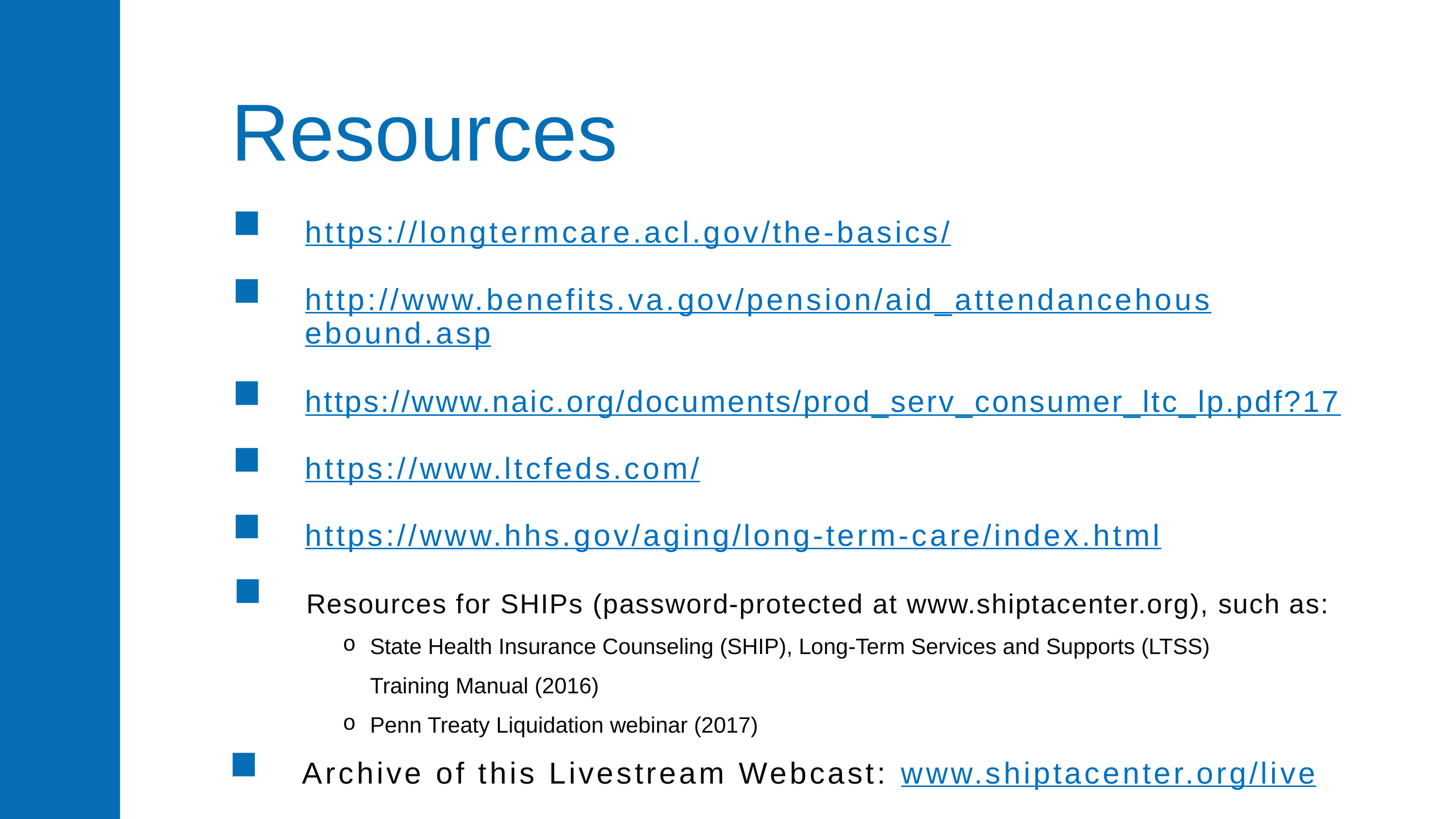

Resources
https://longtermcare.acl.gov/the-basics/

http://www.benefits.va.gov/pension/aid_attendancehousebound.asp

https://www.naic.org/documents/prod_serv_consumer_ltc_lp.pdf?17

https://www.ltcfeds.com/

https://www.hhs.gov/aging/long-term-care/index.html

Resources for SHIPs (password-protected at www.shiptacenter.org), such as:
State Health Insurance Counseling (SHIP), Long-Term Services and Supports (LTSS)
Training Manual (2016)
Penn Treaty Liquidation webinar (2017)

Archive of this Livestream Webcast: www.shiptacenter.org/live